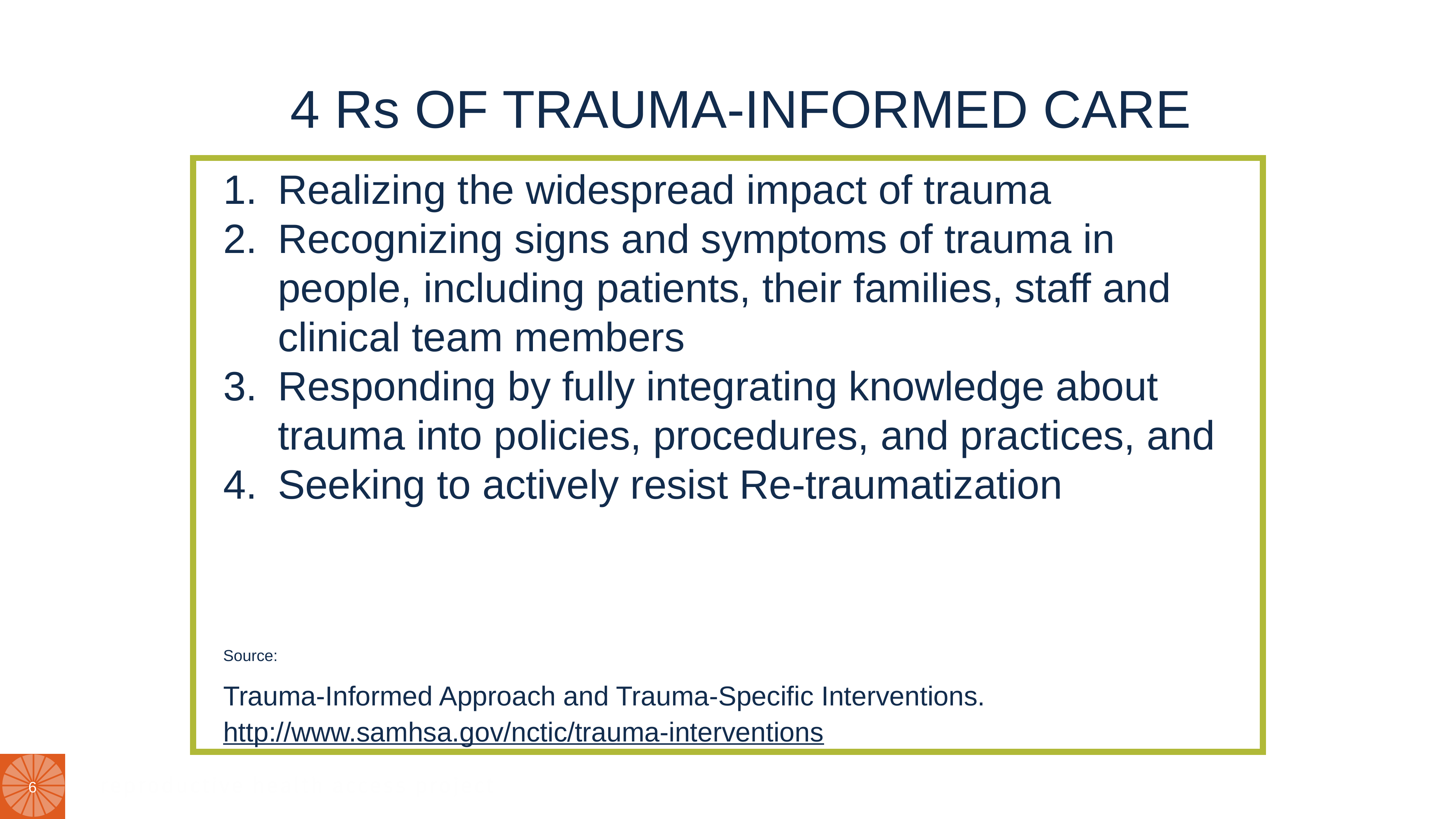

4 Rs OF TRAUMA-INFORMED CARE

Realizing the widespread impact of trauma
Recognizing signs and symptoms of trauma in people, including patients, their families, staff and clinical team members
Responding by fully integrating knowledge about trauma into policies, procedures, and practices, and
Seeking to actively resist Re-traumatization

Source:
Trauma-Informed Approach and Trauma-Specific Interventions.  http://www.samhsa.gov/nctic/trauma-interventions
6